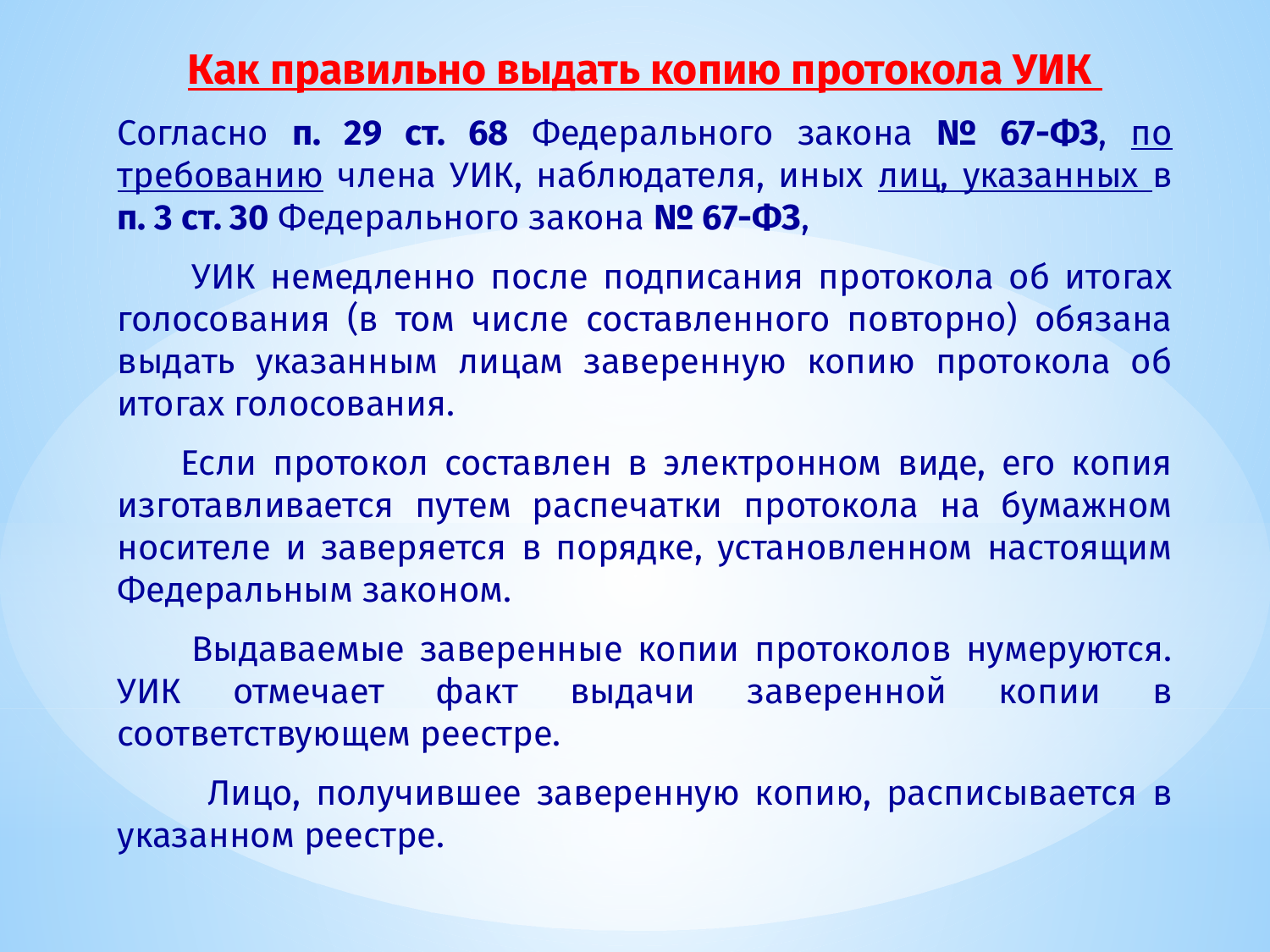

Как правильно выдать копию протокола УИК

Согласно п. 29 ст. 68 Федерального закона № 67-ФЗ, по требованию члена УИК, наблюдателя, иных лиц, указанных в п. 3 ст. 30 Федерального закона № 67-ФЗ,

     УИК немедленно после подписания протокола об итогах голосования (в том числе составленного повторно) обязана выдать указанным лицам заверенную копию протокола об итогах голосования.

    Если протокол составлен в электронном виде, его копия изготавливается путем распечатки протокола на бумажном носителе и заверяется в порядке, установленном настоящим Федеральным законом.

     Выдаваемые заверенные копии протоколов нумеруются. УИК отмечает факт выдачи заверенной копии в соответствующем реестре.

      Лицо, получившее заверенную копию, расписывается в указанном реестре.